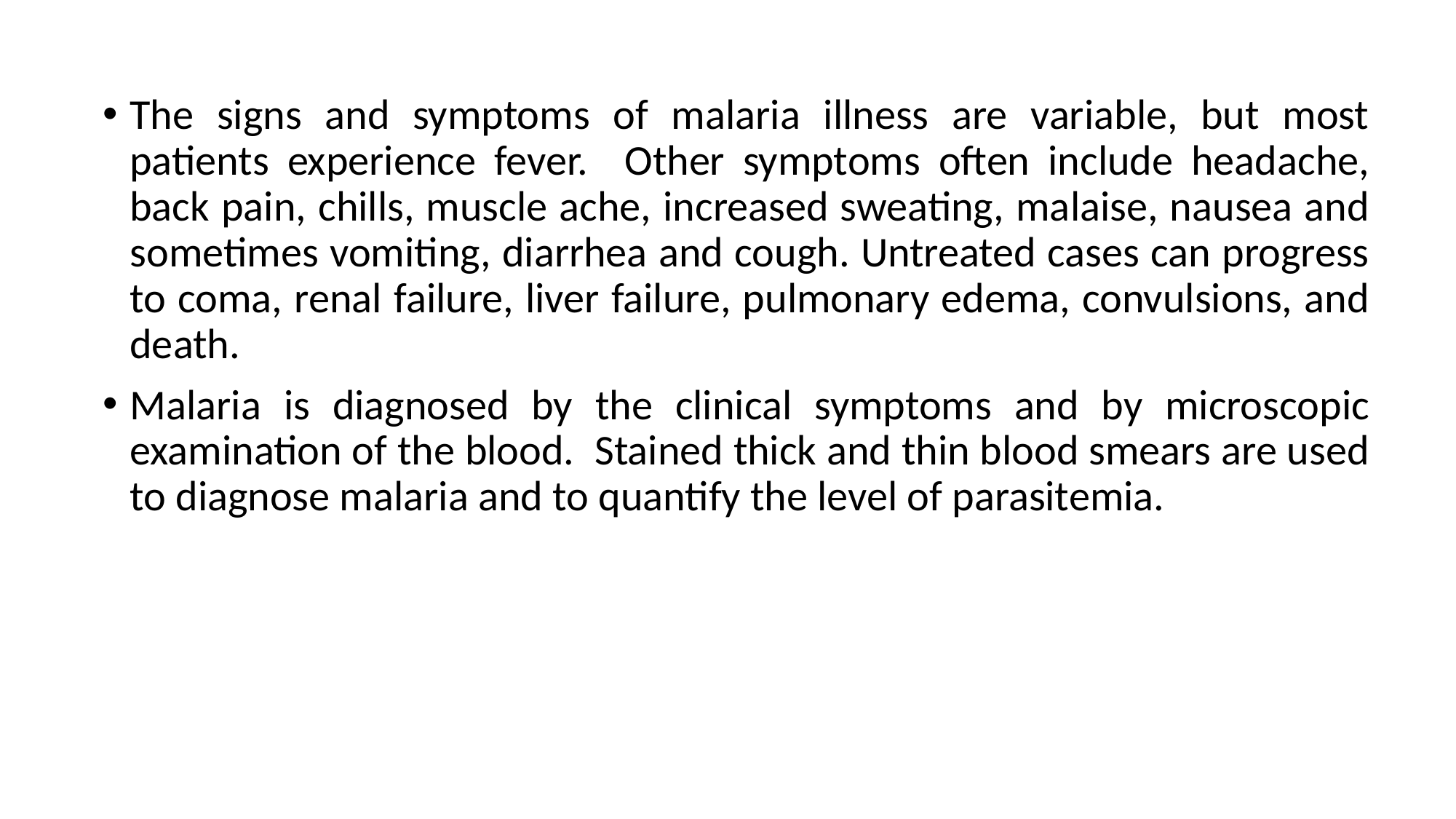

The signs and symptoms of malaria illness are variable, but most patients experience fever.  Other symptoms often include headache, back pain, chills, muscle ache, increased sweating, malaise, nausea and sometimes vomiting, diarrhea and cough. Untreated cases can progress to coma, renal failure, liver failure, pulmonary edema, convulsions, and death.
Malaria is diagnosed by the clinical symptoms and by microscopic examination of the blood.  Stained thick and thin blood smears are used to diagnose malaria and to quantify the level of parasitemia.